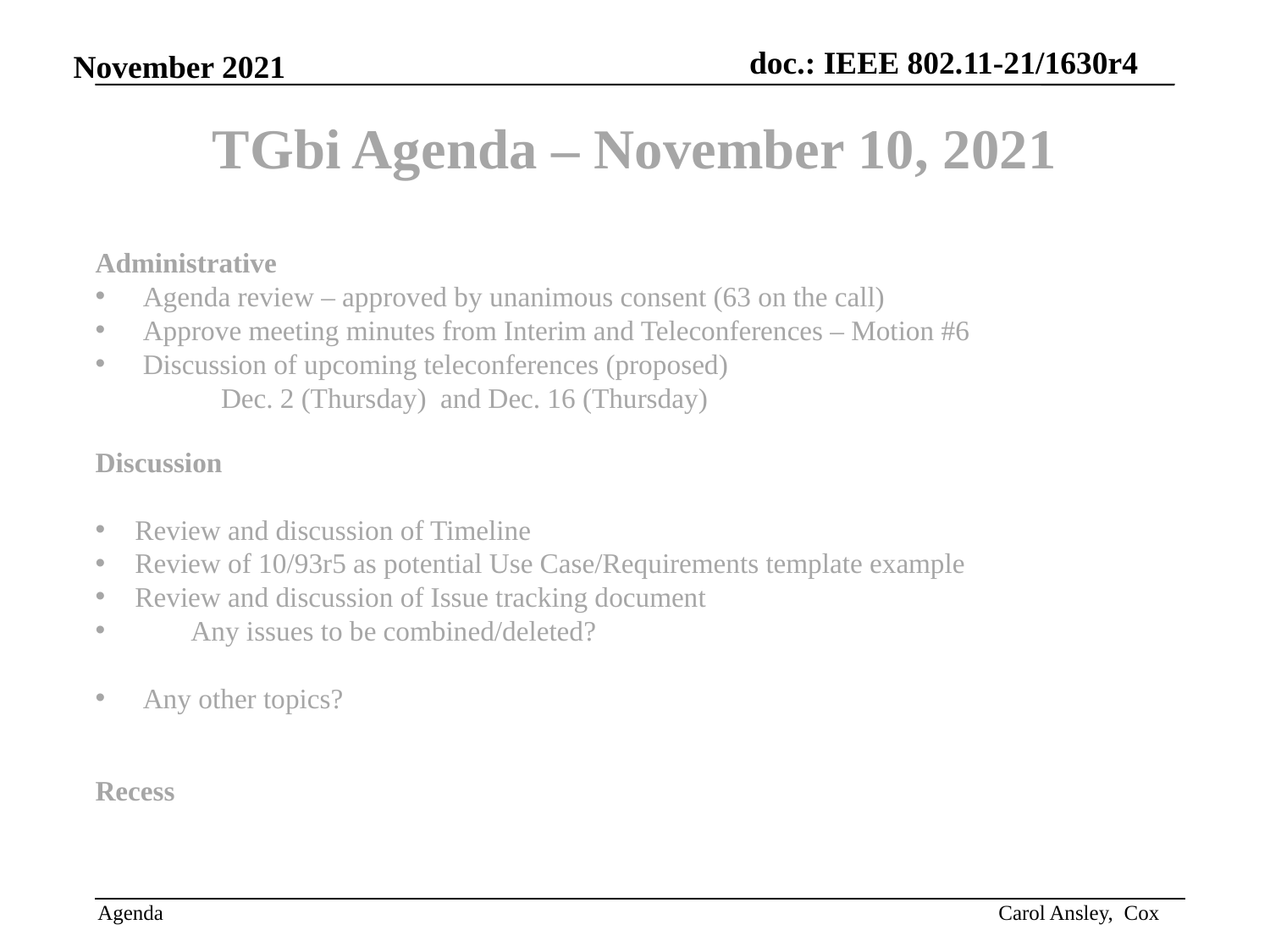

# TGbi Agenda – November 10, 2021
Administrative
Agenda review – approved by unanimous consent (63 on the call)
Approve meeting minutes from Interim and Teleconferences – Motion #6
Discussion of upcoming teleconferences (proposed)
                  Dec. 2 (Thursday)  and Dec. 16 (Thursday)

Discussion

Review and discussion of Timeline
Review of 10/93r5 as potential Use Case/Requirements template example
Review and discussion of Issue tracking document
        Any issues to be combined/deleted?

Any other topics?

Recess